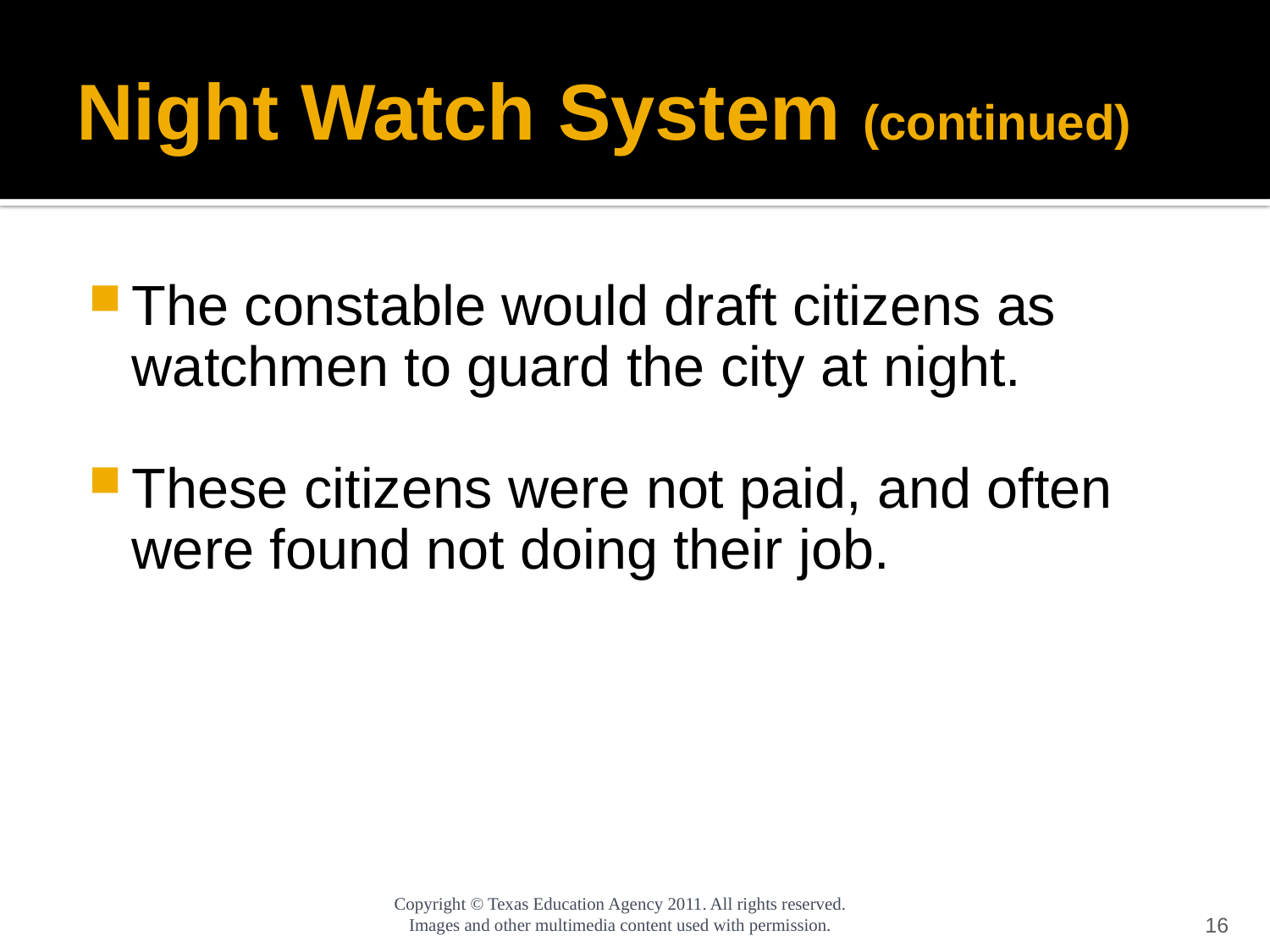

# Night Watch System (continued)
The constable would draft citizens as watchmen to guard the city at night.

These citizens were not paid, and often were found not doing their job.

16